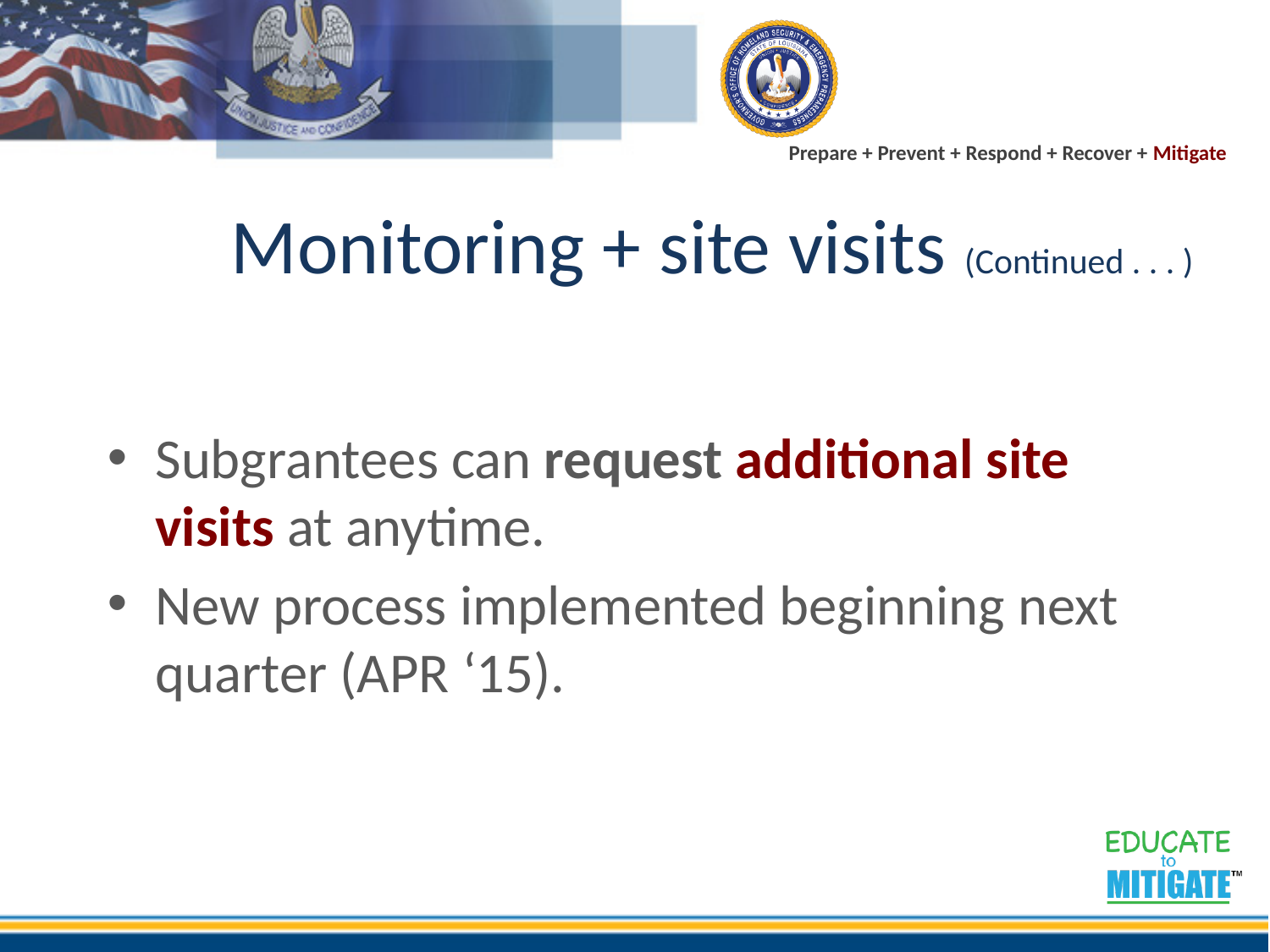

# Monitoring + site visits (Continued . . . )
Subgrantees can request additional site visits at anytime.
New process implemented beginning next quarter (APR ‘15).